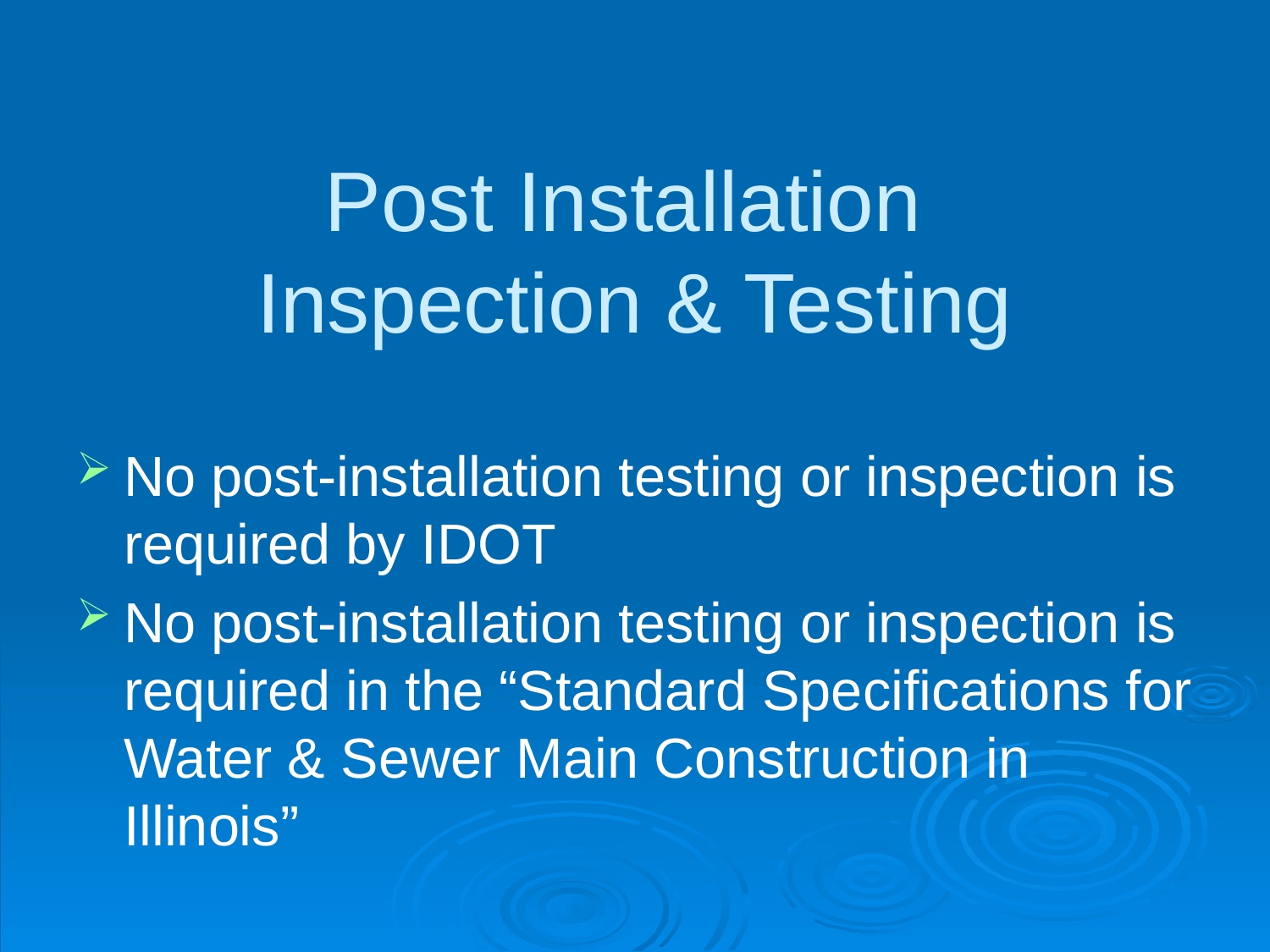

# Post Installation Inspection & Testing
No post-installation testing or inspection is required by IDOT
No post-installation testing or inspection is required in the “Standard Specifications for Water & Sewer Main Construction in Illinois”